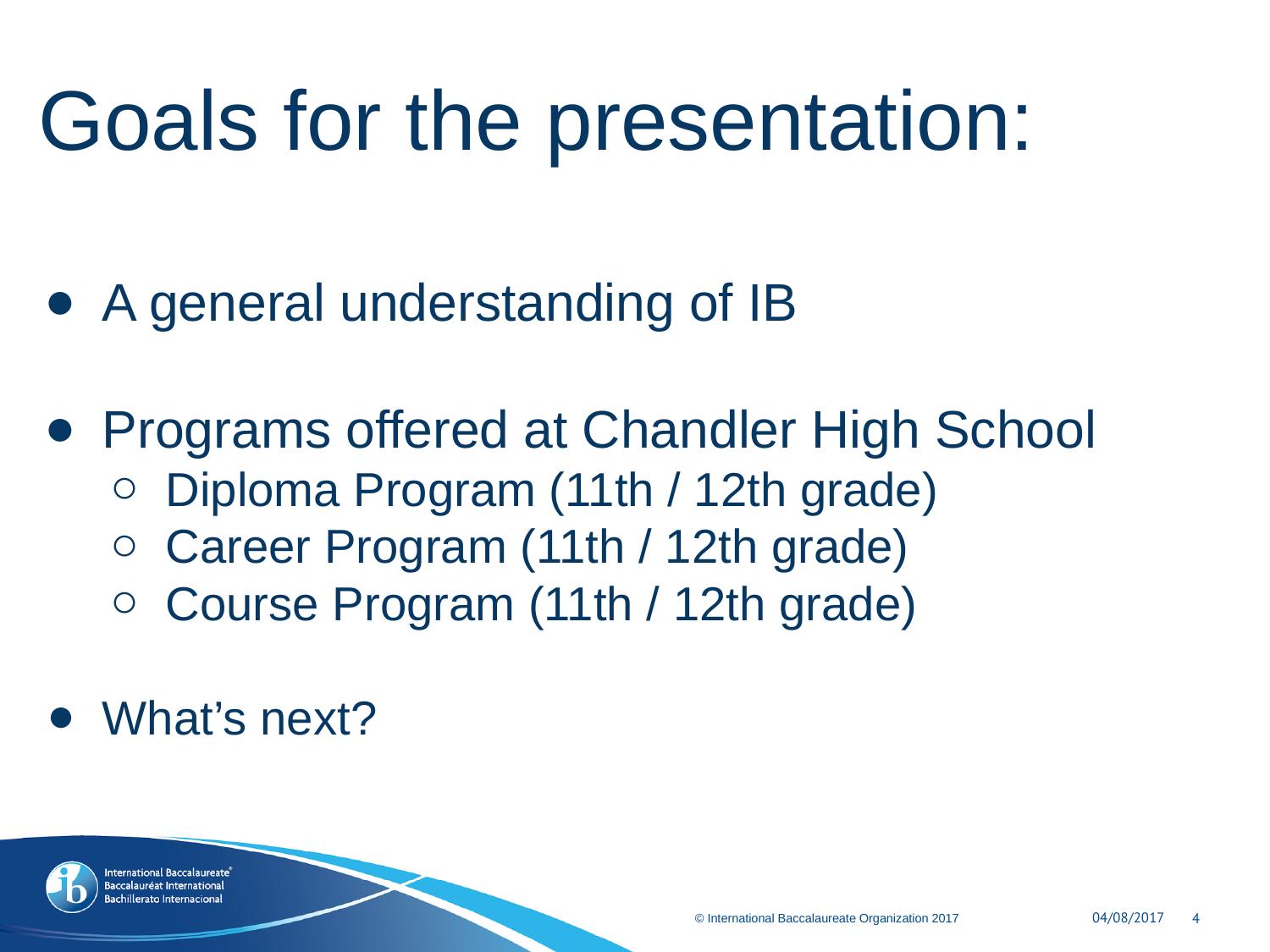

Goals for the presentation:

A general understanding of IB

Programs offered at Chandler High School
Diploma Program (11th / 12th grade)
Career Program (11th / 12th grade)
Course Program (11th / 12th grade)

What’s next?

04/08/2017
4